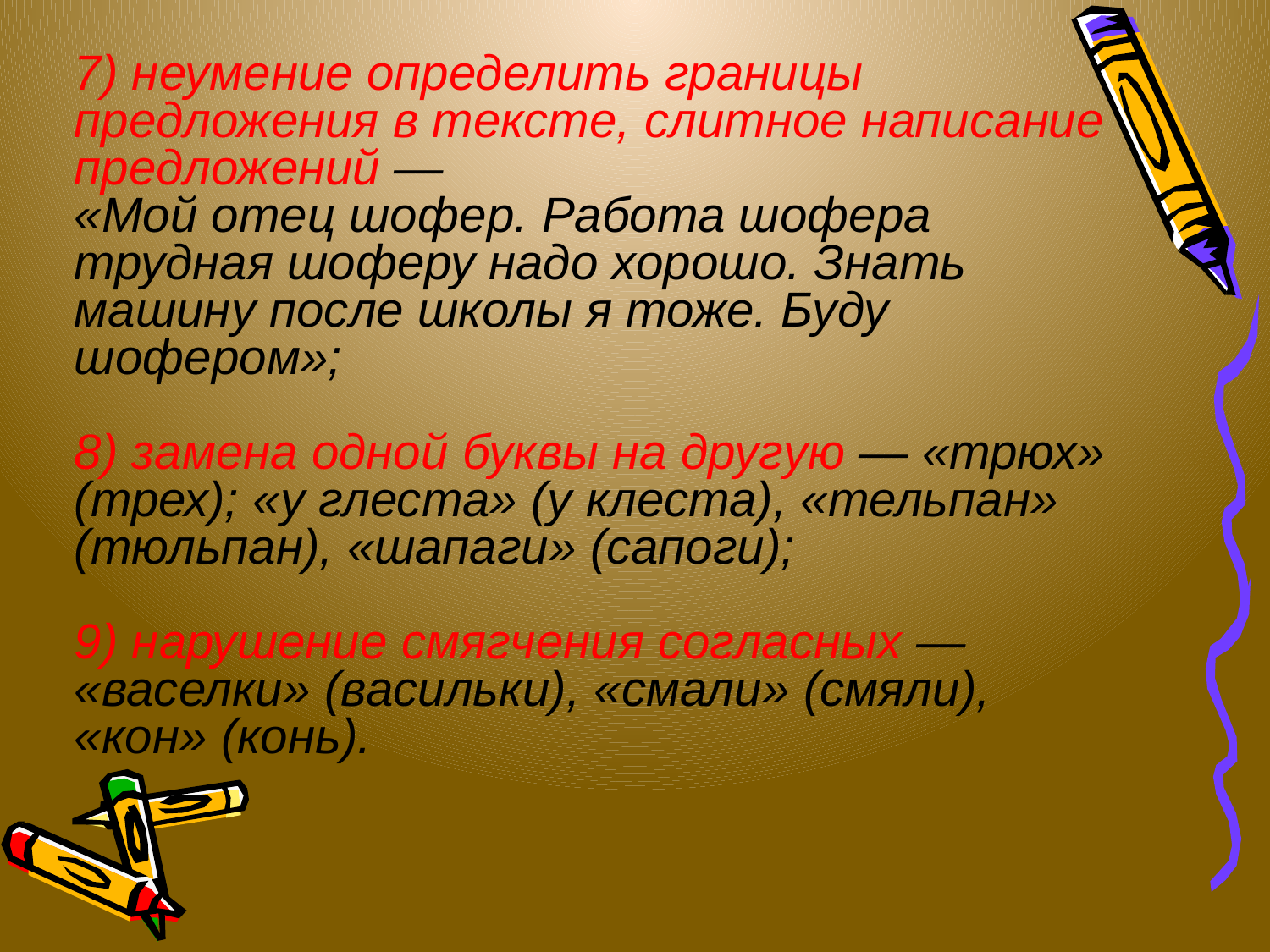

7) неумение определить границы предложения в тексте, слитное написание предложений —
«Мой отец шофер. Работа шофера трудная шоферу надо хорошо. Знать машину после школы я тоже. Буду шофером»;

8) замена одной буквы на другую — «трюх» (трех); «у глеста» (у клеста), «тельпан» (тюльпан), «шапаги» (сапоги);

9) нарушение смягчения согласных — «васелки» (васильки), «смали» (смяли), «кон» (конь).